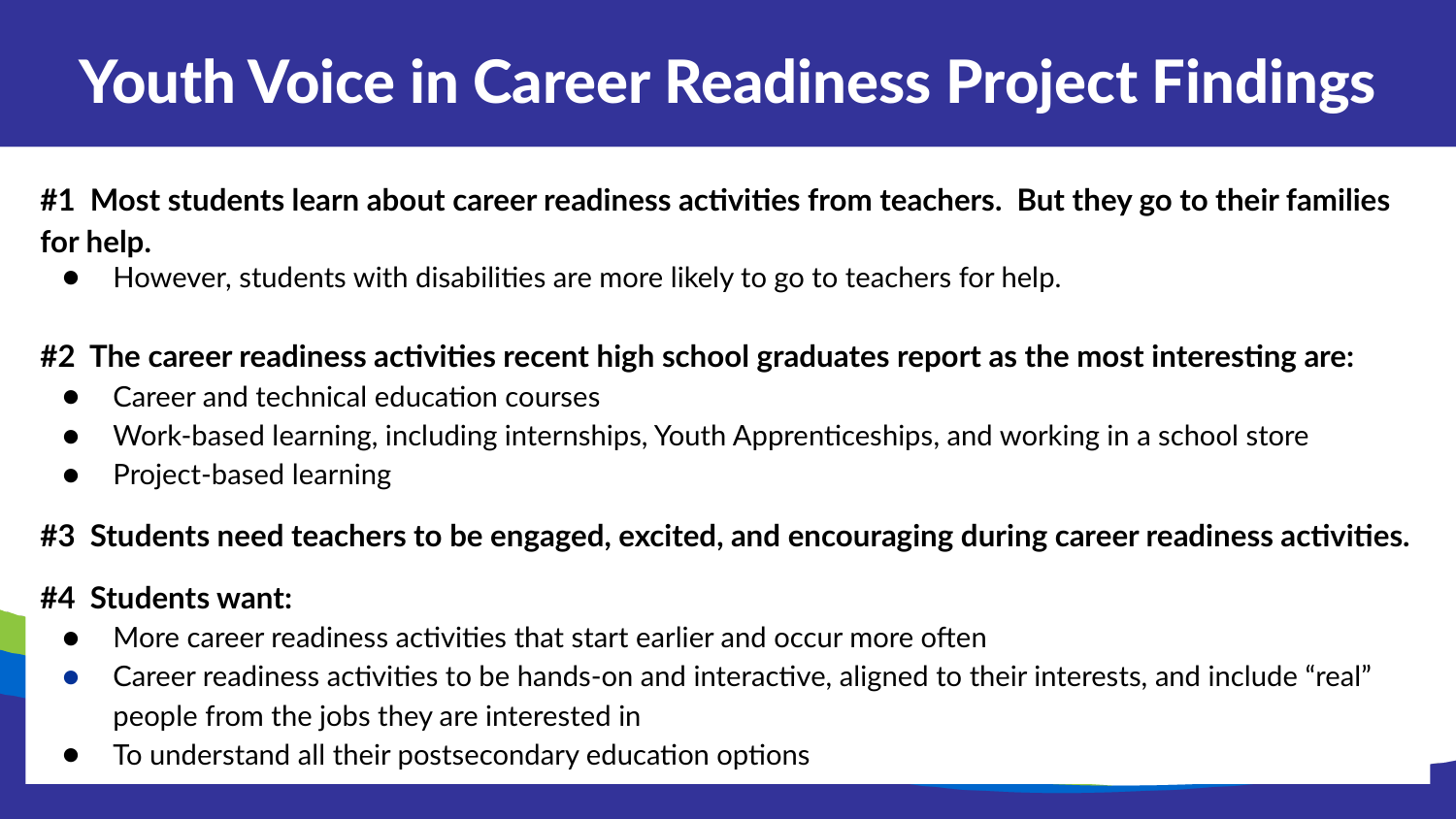

Youth Voice in Career Readiness Project Findings
#1  Most students learn about career readiness activities from teachers.  But they go to their families for help.
However, students with disabilities are more likely to go to teachers for help.

#2  The career readiness activities recent high school graduates report as the most interesting are:
Career and technical education courses
Work-based learning, including internships, Youth Apprenticeships, and working in a school store
Project-based learning
#3  Students need teachers to be engaged, excited, and encouraging during career readiness activities.
#4  Students want:
More career readiness activities that start earlier and occur more often
Career readiness activities to be hands-on and interactive, aligned to their interests, and include “real” people from the jobs they are interested in
To understand all their postsecondary education options